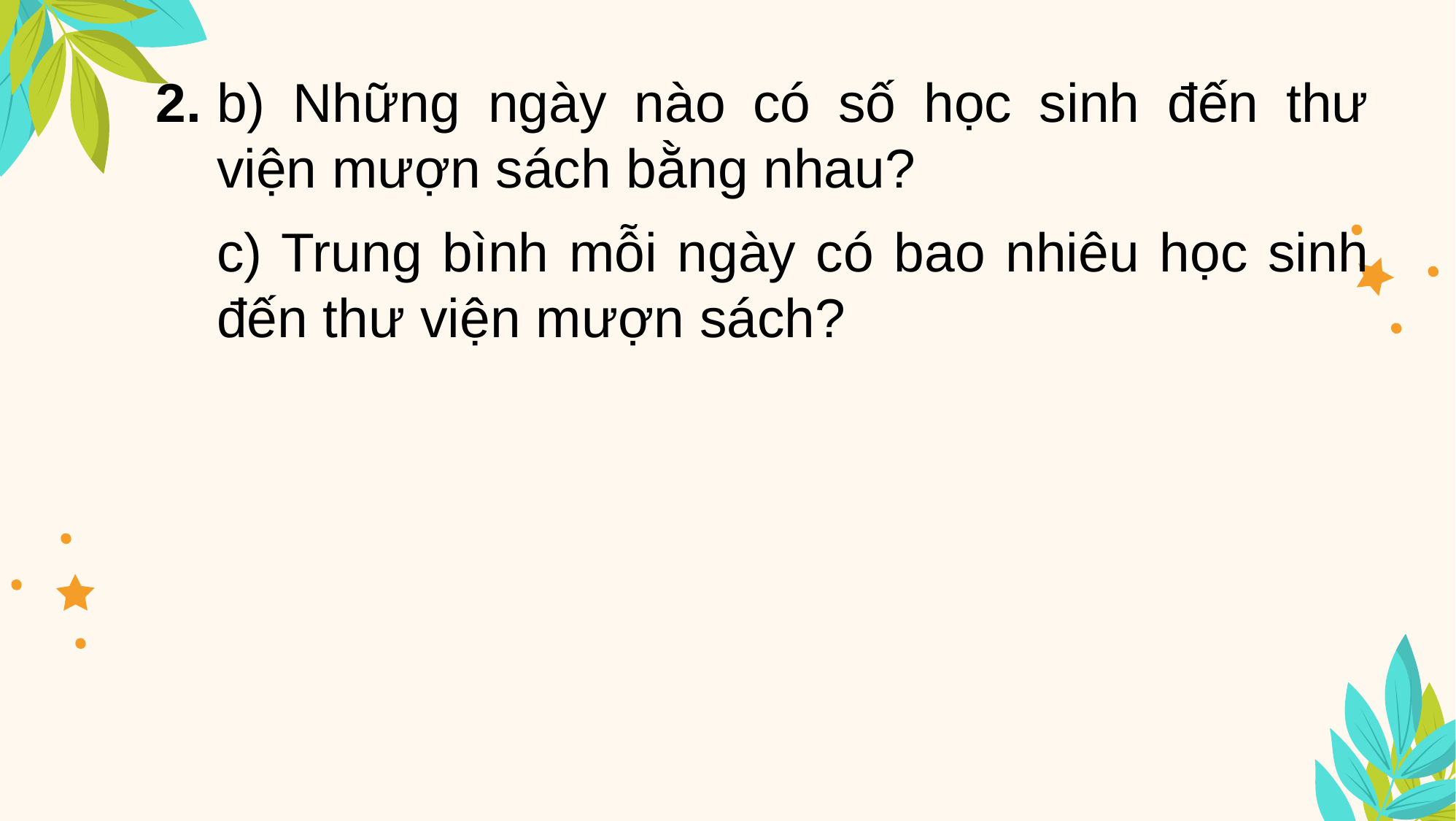

2.
b) Những ngày nào có số học sinh đến thư viện mượn sách bằng nhau?
c) Trung bình mỗi ngày có bao nhiêu học sinh đến thư viện mượn sách?